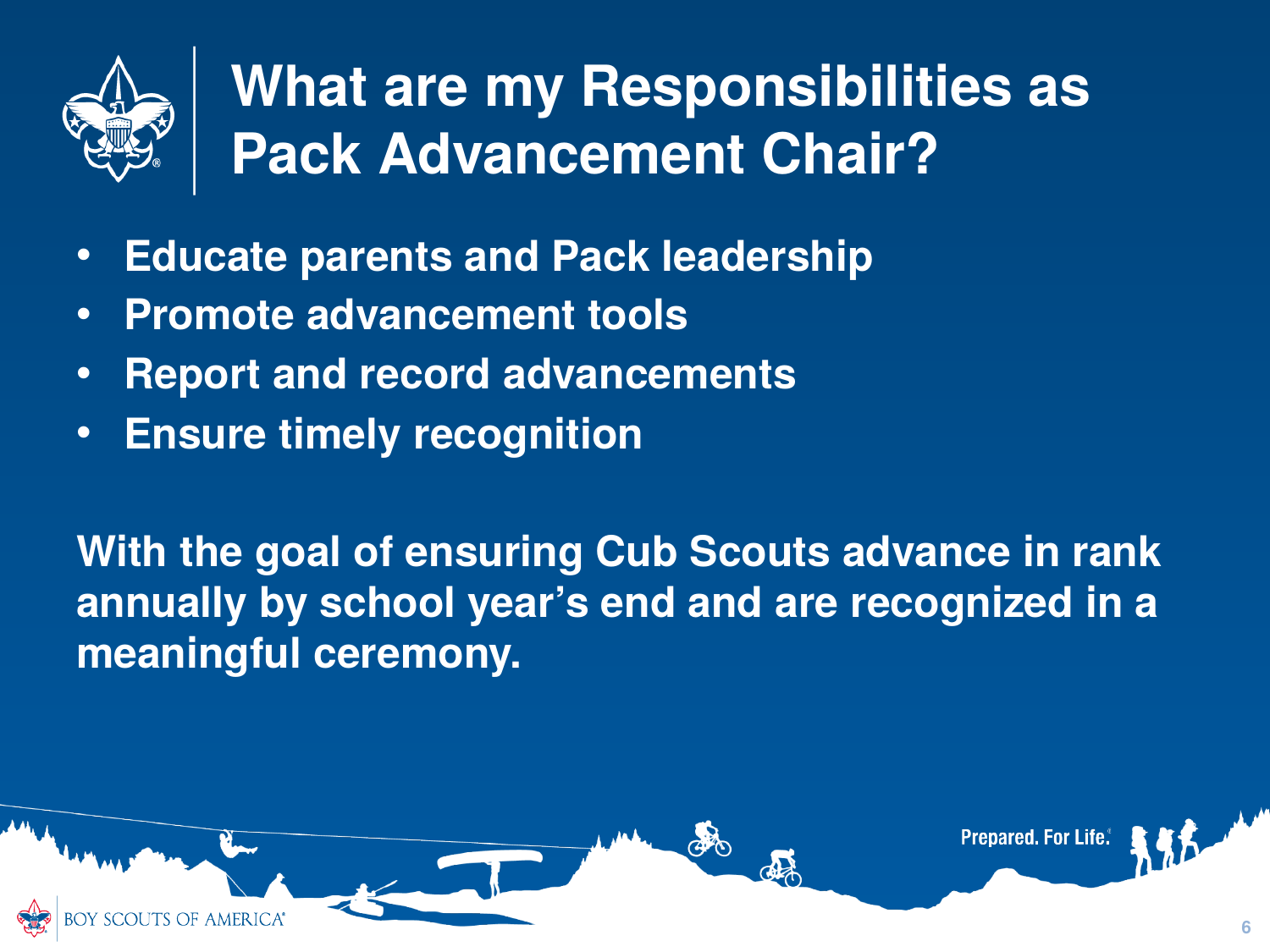

# What are my Responsibilities as Pack Advancement Chair?
Educate parents and Pack leadership
Promote advancement tools
Report and record advancements
Ensure timely recognition

With the goal of ensuring Cub Scouts advance in rank annually by school year’s end and are recognized in a meaningful ceremony.
6